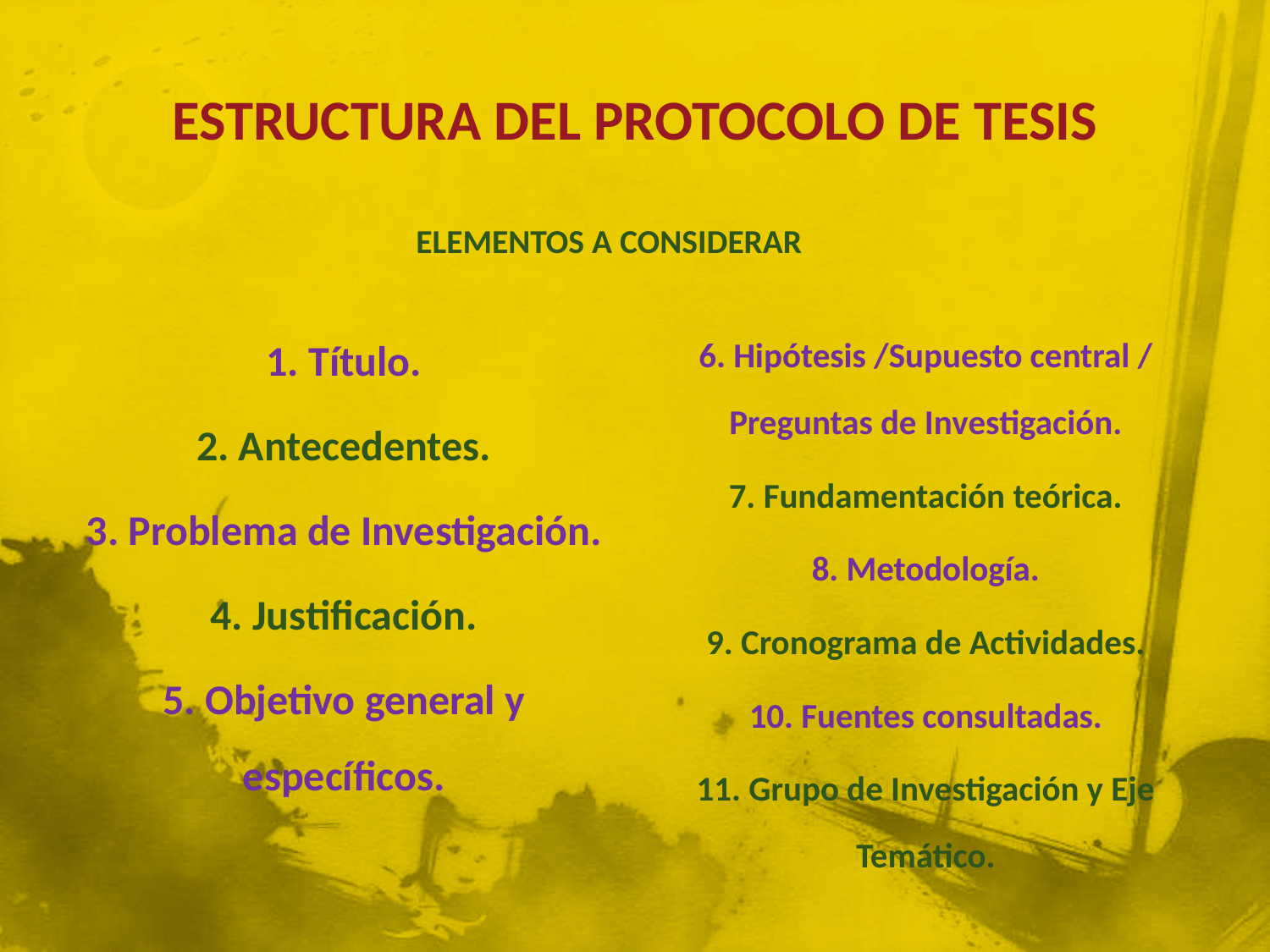

# ESTRUCTURA DEL PROTOCOLO DE TESIS
ELEMENTOS A CONSIDERAR
6. Hipótesis /Supuesto central / Preguntas de Investigación.
7. Fundamentación teórica.
8. Metodología.
9. Cronograma de Actividades.
10. Fuentes consultadas.
11. Grupo de Investigación y Eje Temático.
1. Título.
2. Antecedentes.
3. Problema de Investigación.
4. Justificación.
5. Objetivo general y específicos.